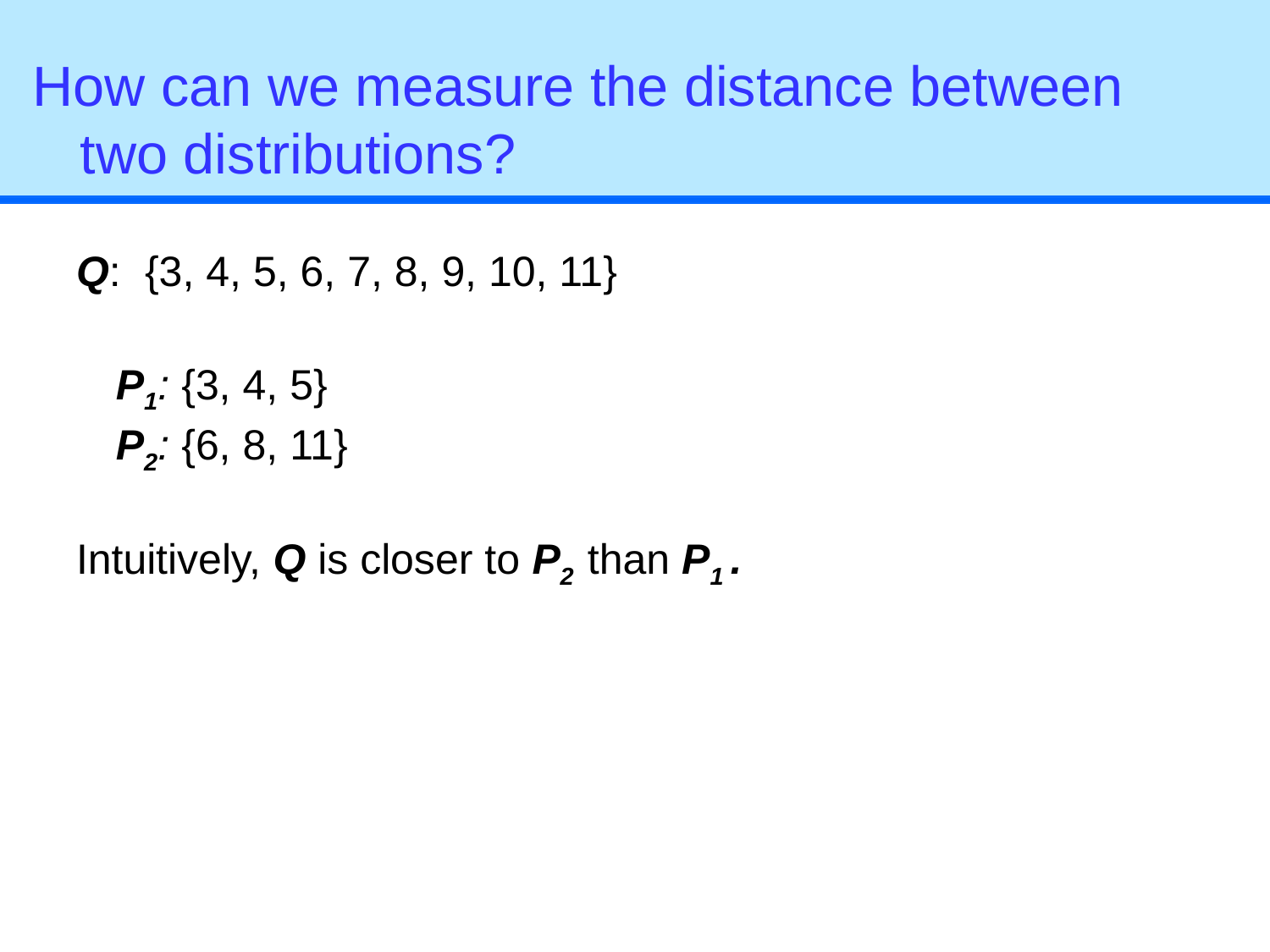

# How can we measure the distance between two distributions?
Q:  {3, 4, 5, 6, 7, 8, 9, 10, 11}

	P1: {3, 4, 5}
	P2: {6, 8, 11}

Intuitively, Q is closer to P2  than P1 .